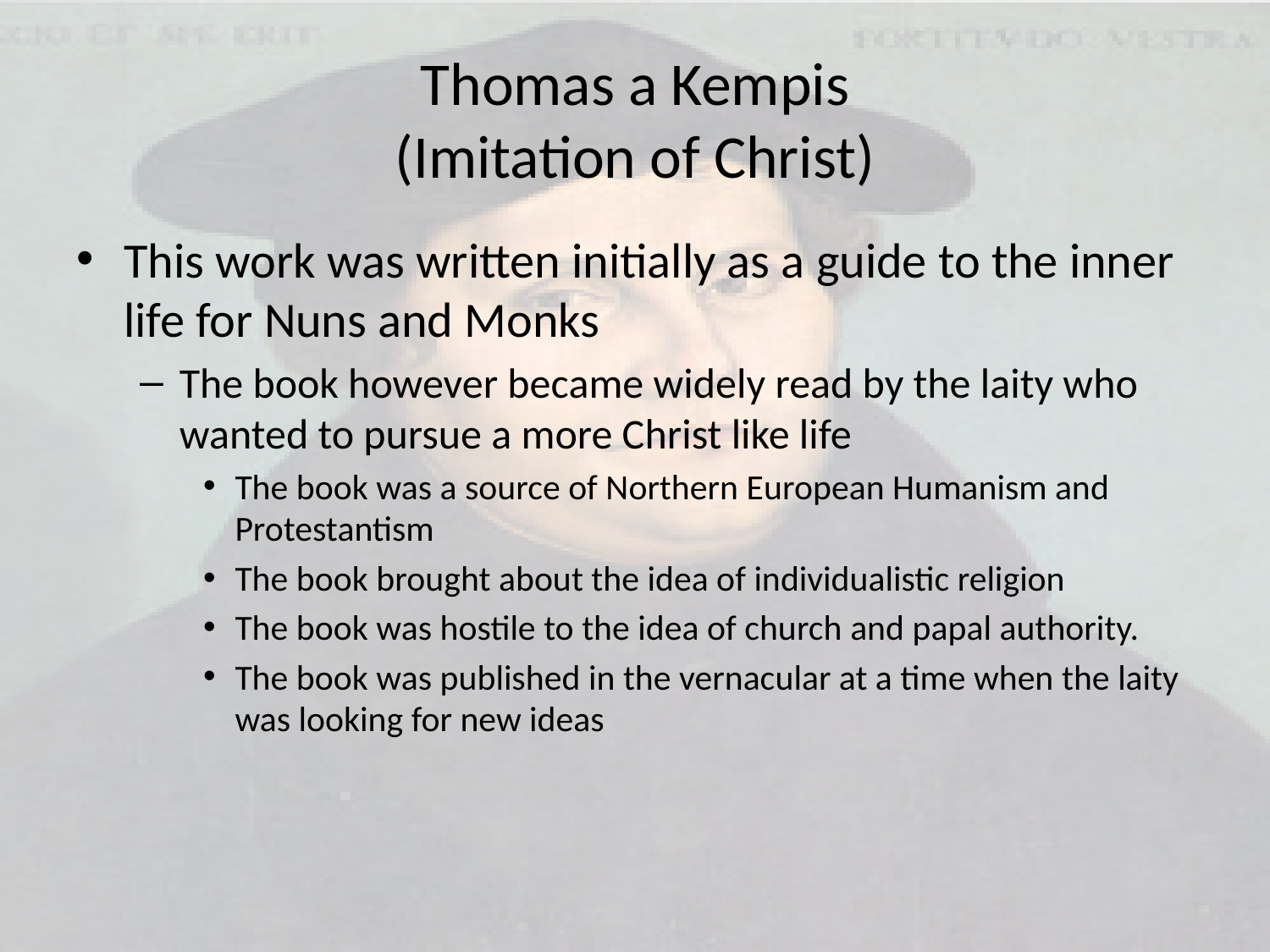

# Thomas a Kempis (Imitation of Christ)
This work was written initially as a guide to the inner life for Nuns and Monks
The book however became widely read by the laity who wanted to pursue a more Christ like life
The book was a source of Northern European Humanism and Protestantism
The book brought about the idea of individualistic religion
The book was hostile to the idea of church and papal authority.
The book was published in the vernacular at a time when the laity was looking for new ideas